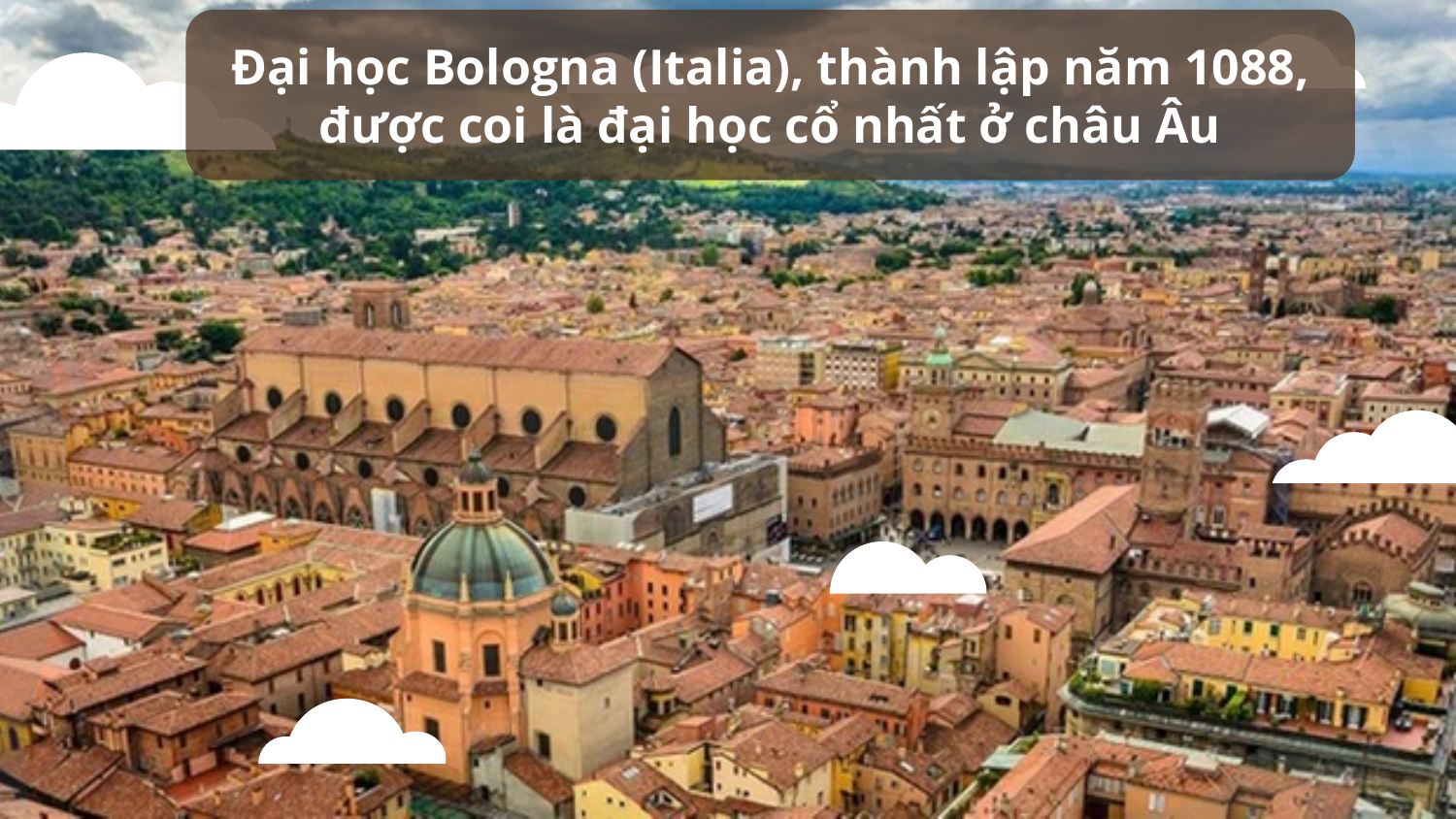

Đại học Bologna (Italia), thành lập năm 1088, được coi là đại học cổ nhất ở châu Âu